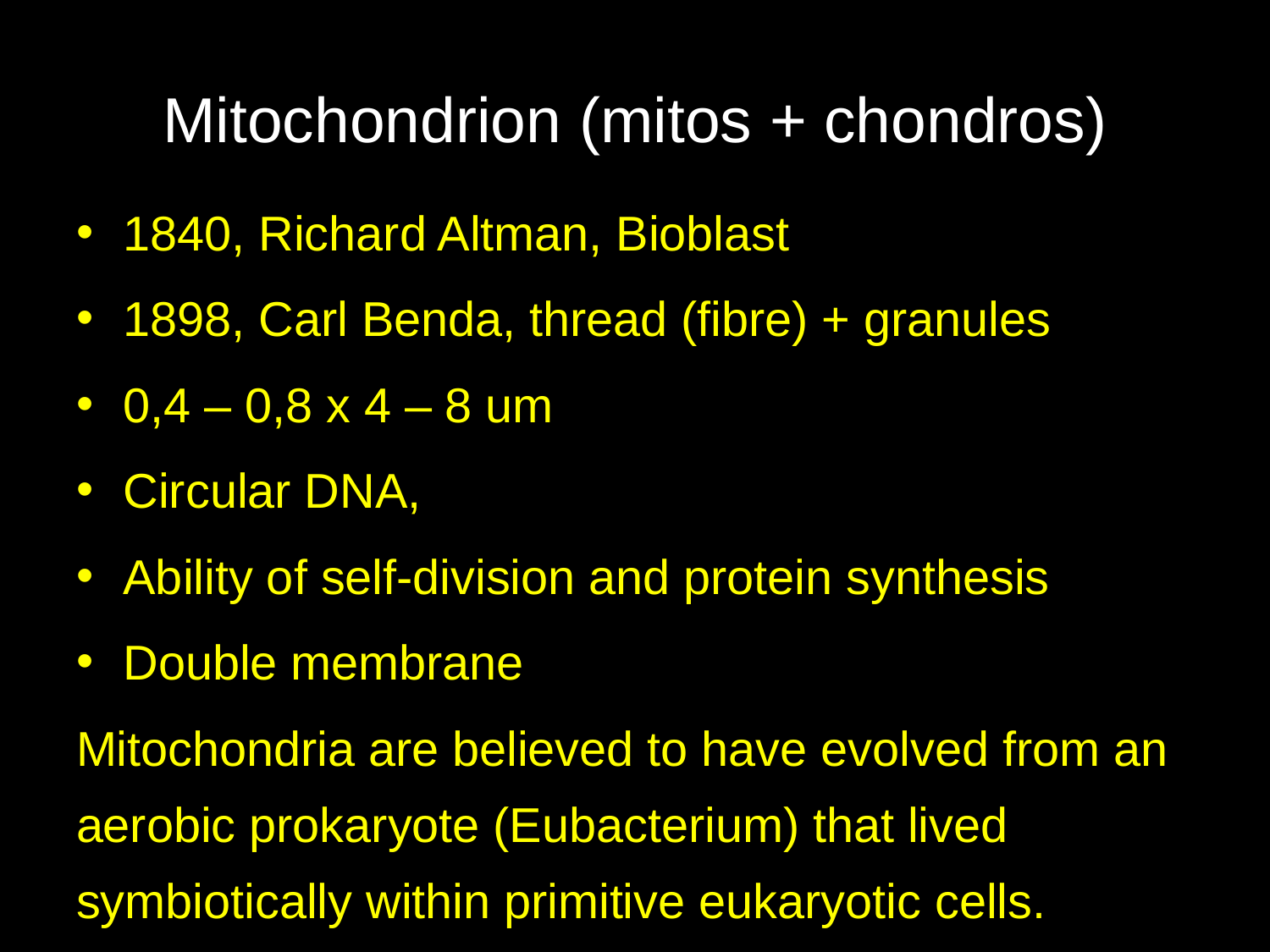

# Mitochondrion (mitos + chondros)
1840, Richard Altman, Bioblast
1898, Carl Benda, thread (fibre) + granules
0,4 – 0,8 x 4 – 8 um
Circular DNA,
Ability of self-division and protein synthesis
Double membrane
Mitochondria are believed to have evolved from an aerobic prokaryote (Eubacterium) that lived symbiotically within primitive eukaryotic cells.